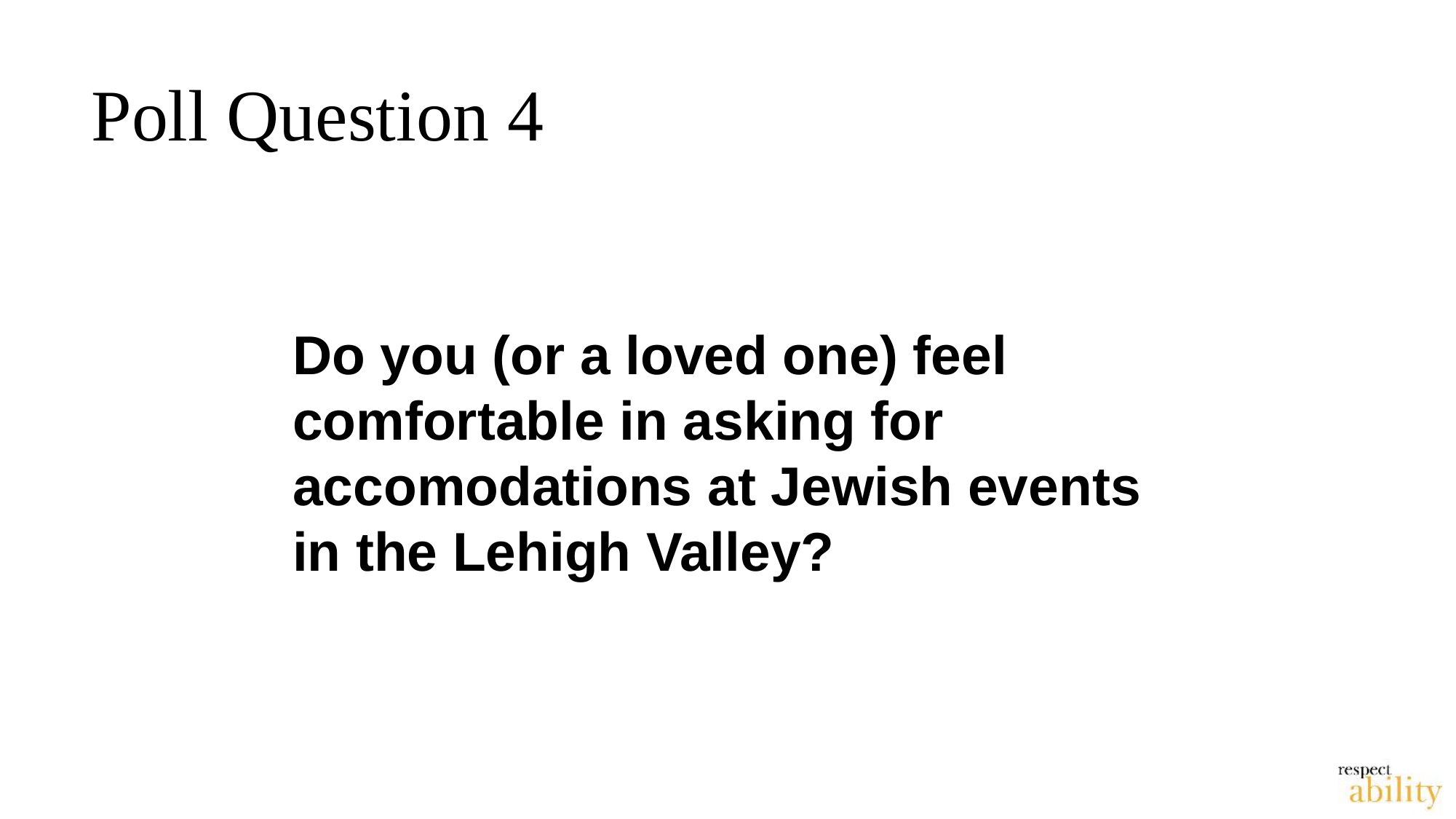

Poll Question 4
Do you (or a loved one) feel comfortable in asking for accomodations at Jewish events in the Lehigh Valley?